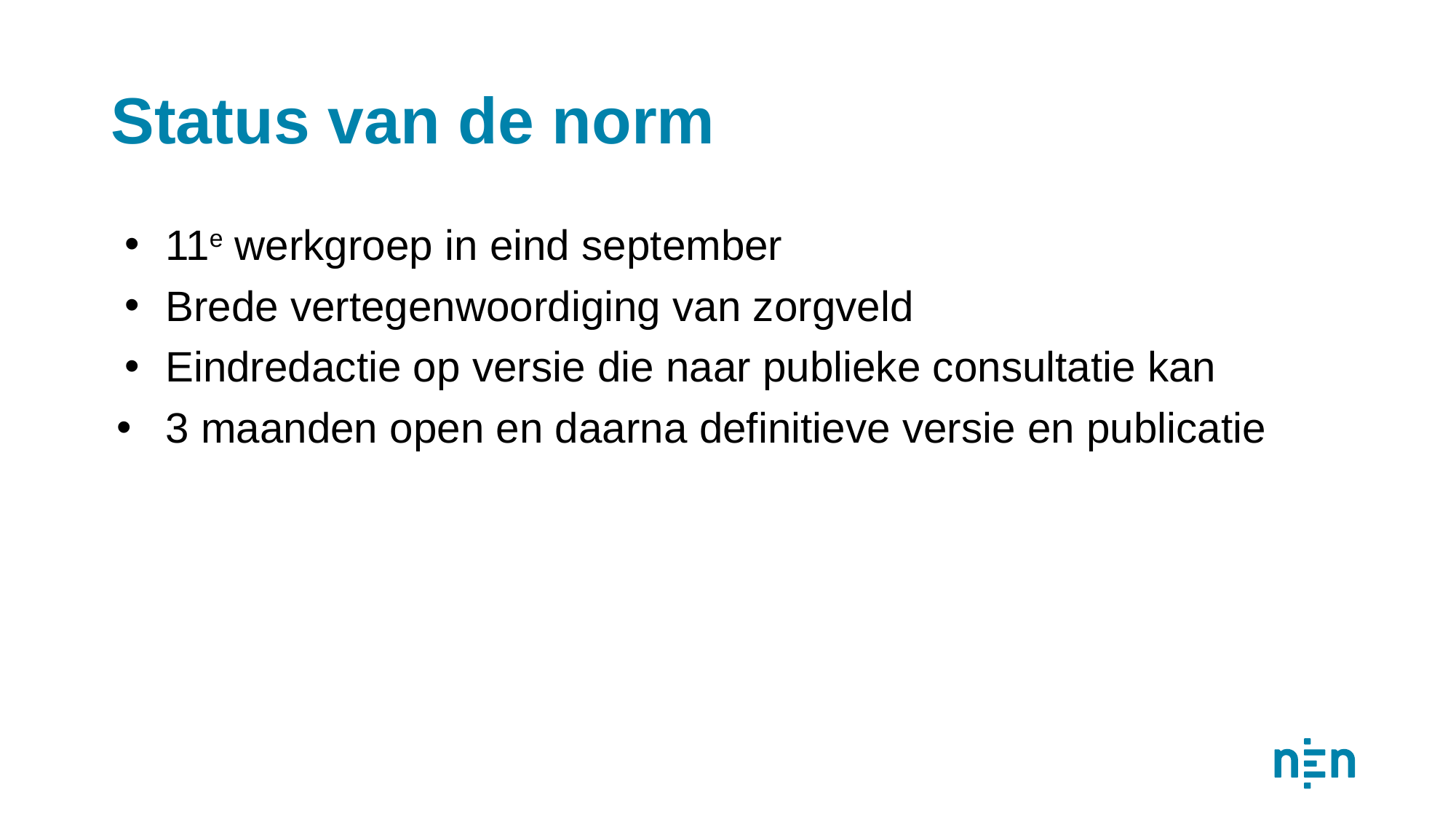

# Status van de norm
11e werkgroep in eind september
Brede vertegenwoordiging van zorgveld
Eindredactie op versie die naar publieke consultatie kan
3 maanden open en daarna definitieve versie en publicatie